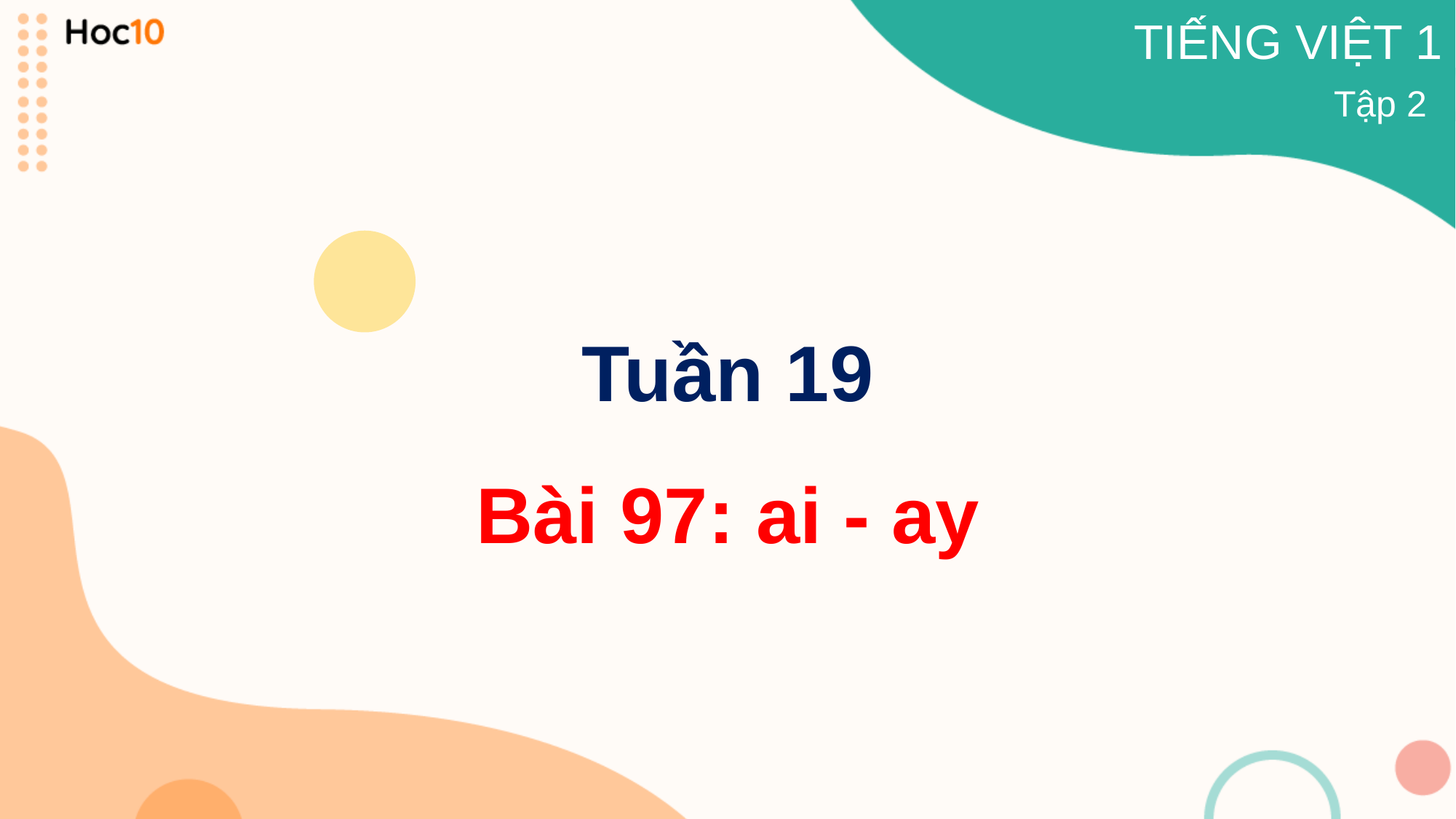

TIẾNG VIỆT 1
Tập 2
Tuần 19
Bài 97: ai - ay